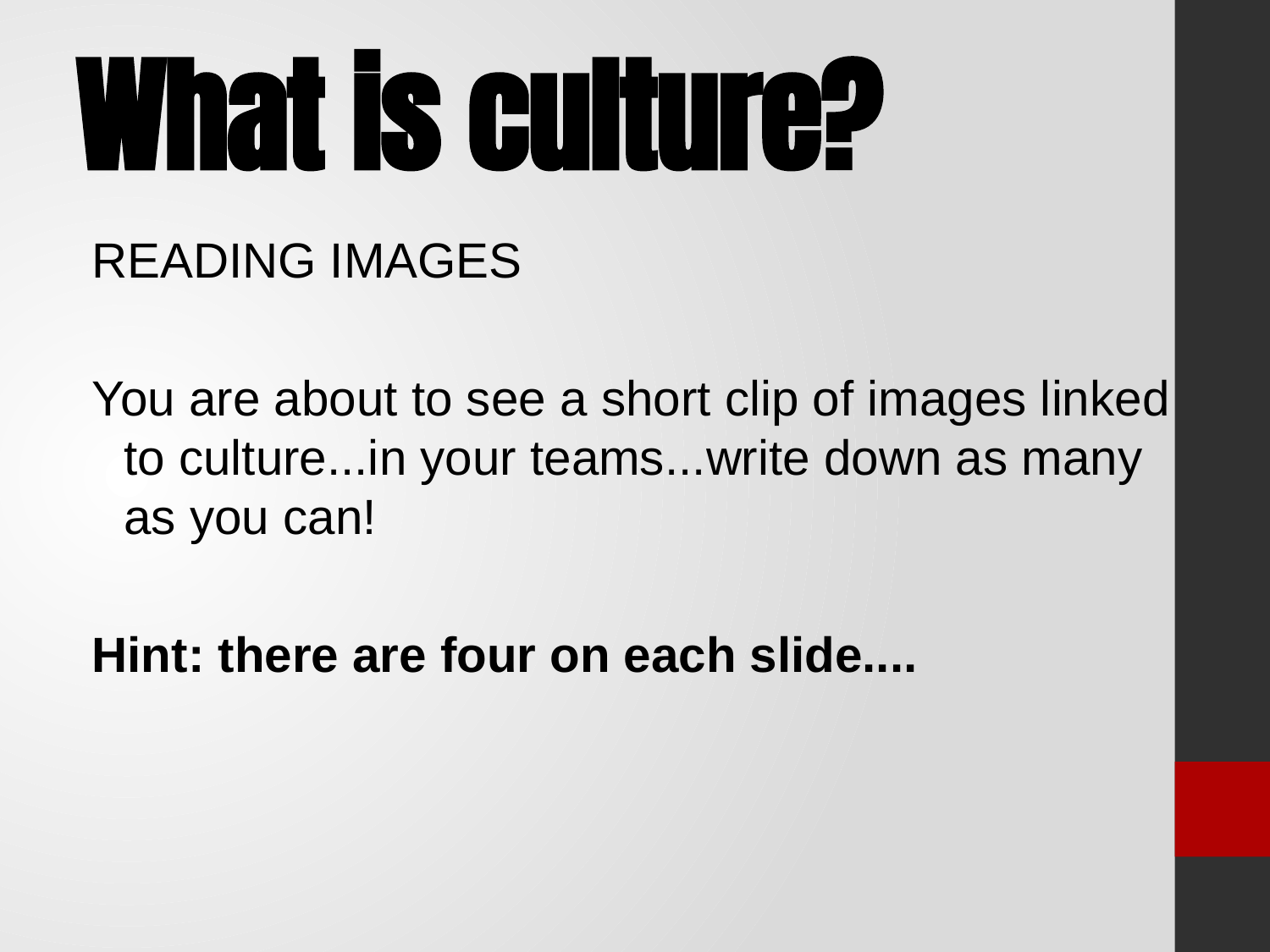

# What is culture?
READING IMAGES

You are about to see a short clip of images linked to culture...in your teams...write down as many as you can!

Hint: there are four on each slide....